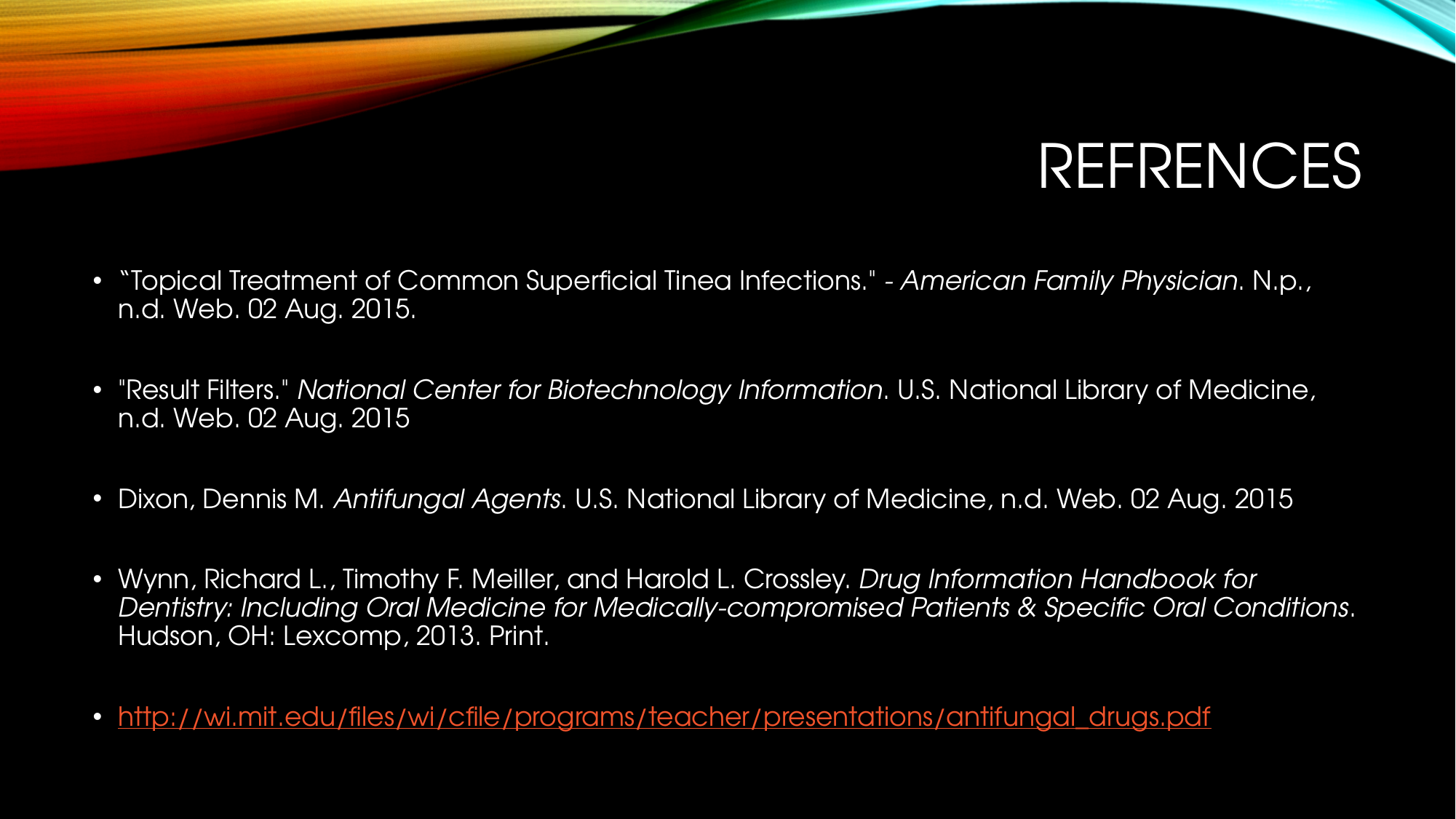

# Refrences
“Topical Treatment of Common Superficial Tinea Infections." - American Family Physician. N.p., n.d. Web. 02 Aug. 2015.

"Result Filters." National Center for Biotechnology Information. U.S. National Library of Medicine, n.d. Web. 02 Aug. 2015

Dixon, Dennis M. Antifungal Agents. U.S. National Library of Medicine, n.d. Web. 02 Aug. 2015

Wynn, Richard L., Timothy F. Meiller, and Harold L. Crossley. Drug Information Handbook for Dentistry: Including Oral Medicine for Medically-compromised Patients & Specific Oral Conditions. Hudson, OH: Lexcomp, 2013. Print.

http://wi.mit.edu/files/wi/cfile/programs/teacher/presentations/antifungal_drugs.pdf